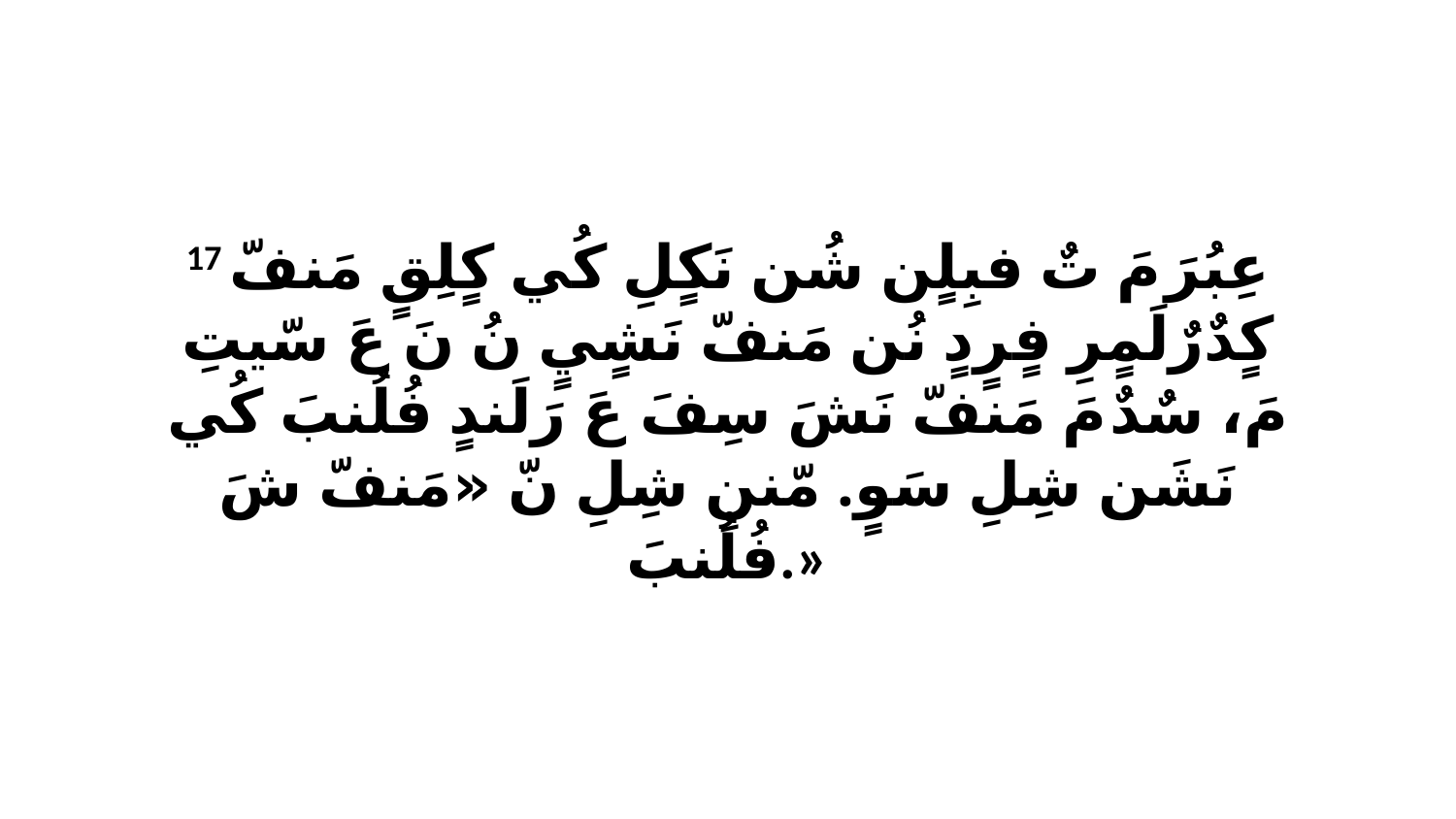

17 عِبُرَ مَ تٌ فبِلٍن شُن نَكٍلِ كُي كٍلِقٍ مَنفّ كٍدٌرٌلَمٍرِ فٍرٍدٍ نُن مَنفّ نَشٍيٍ نُ نَ عَ سّيتِ مَ، سٌدٌ مَ مَنفّ نَشَ سِفَ عَ رَلَندٍ فُلُنبَ كُي نَشَن شِلِ سَوٍ. مّننِ شِلِ نّ «مَنفّ شَ فُلُنبَ.»